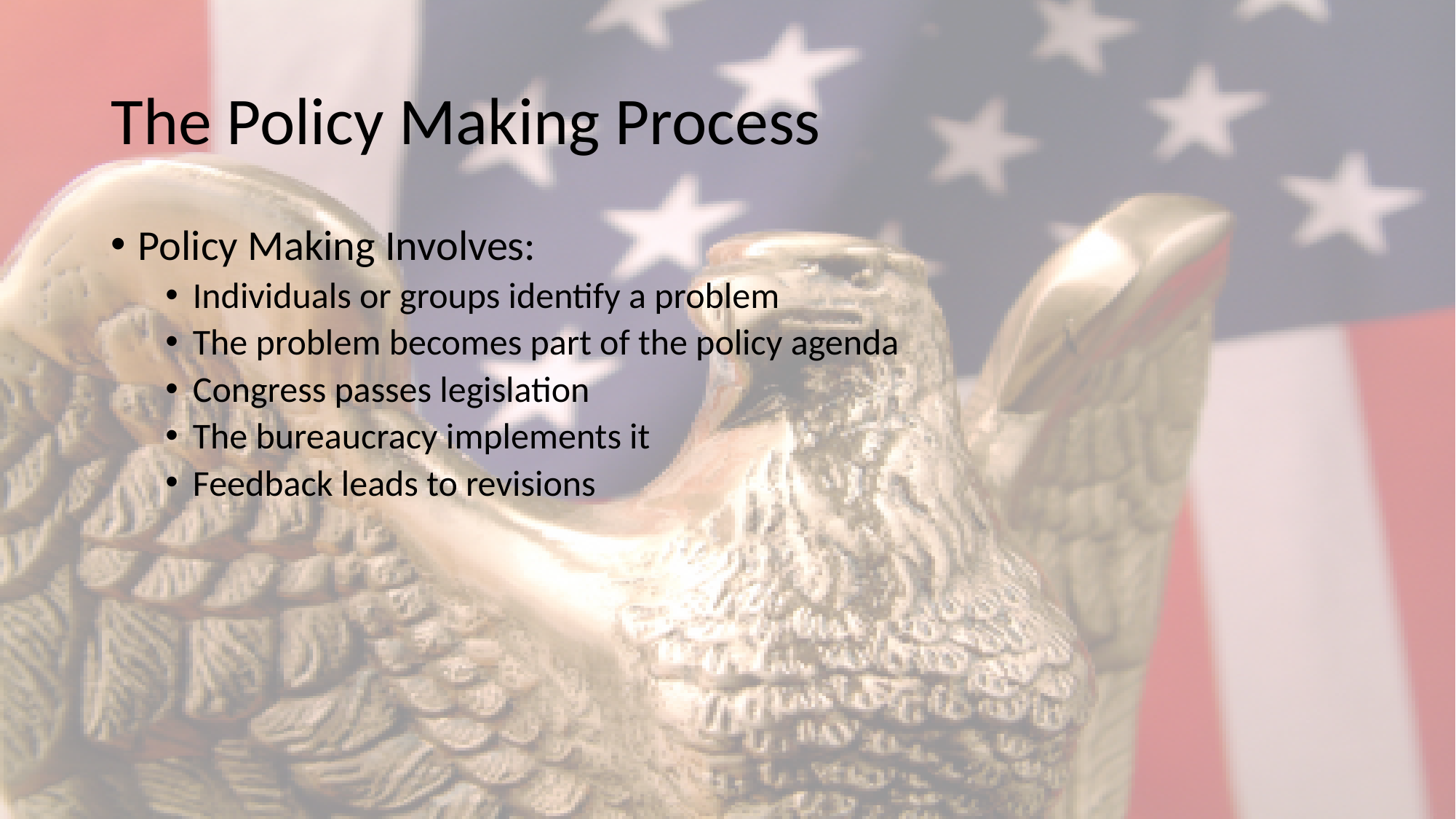

# The Policy Making Process
Policy Making Involves:
Individuals or groups identify a problem
The problem becomes part of the policy agenda
Congress passes legislation
The bureaucracy implements it
Feedback leads to revisions